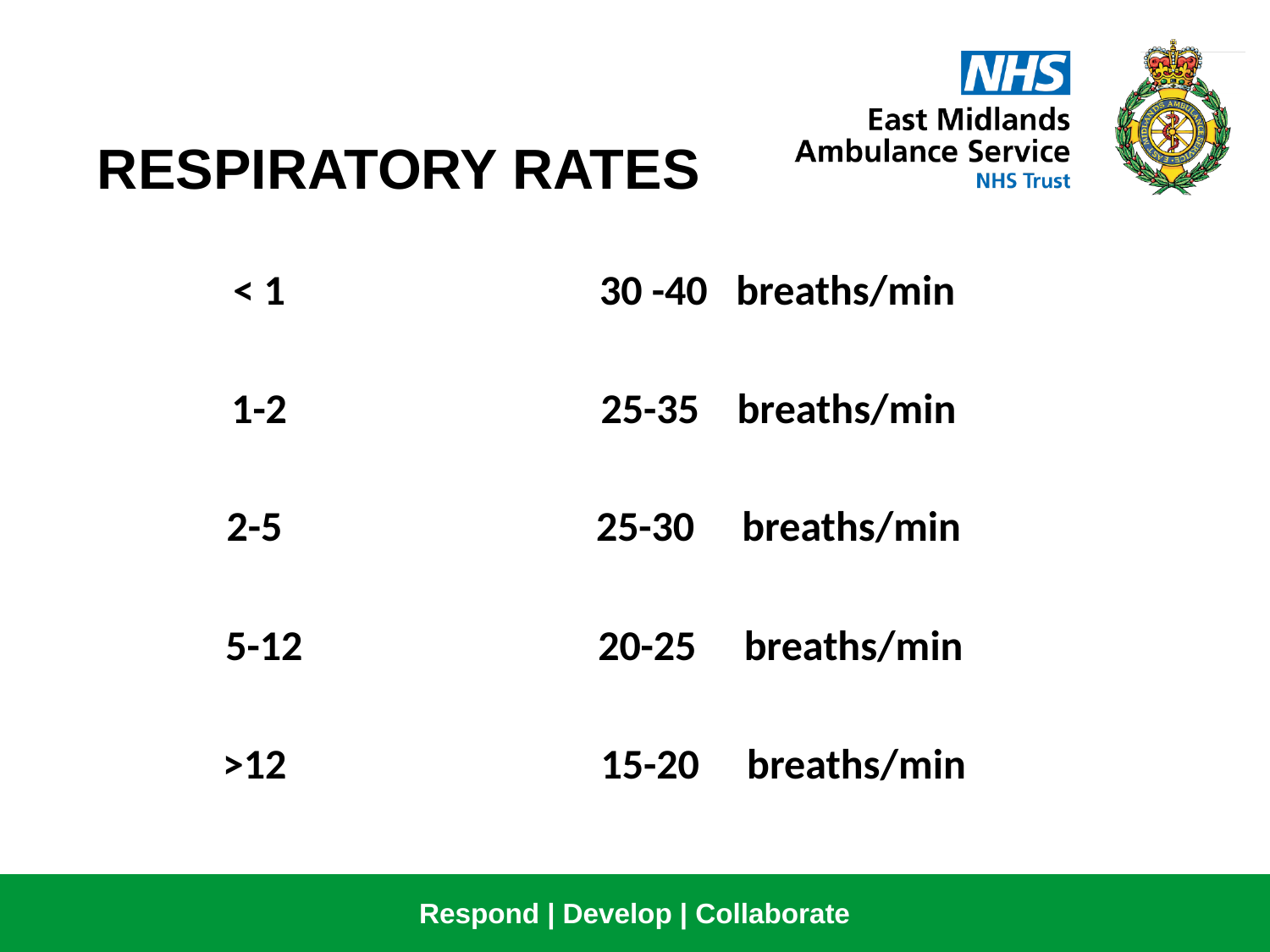

# RESPIRATORY RATES
< 1                                 30 -40   breaths/min

1-2                                 25-35    breaths/min

2-5                                 25-30     breaths/min

5-12                               20-25     breaths/min

>12                                 15-20     breaths/min